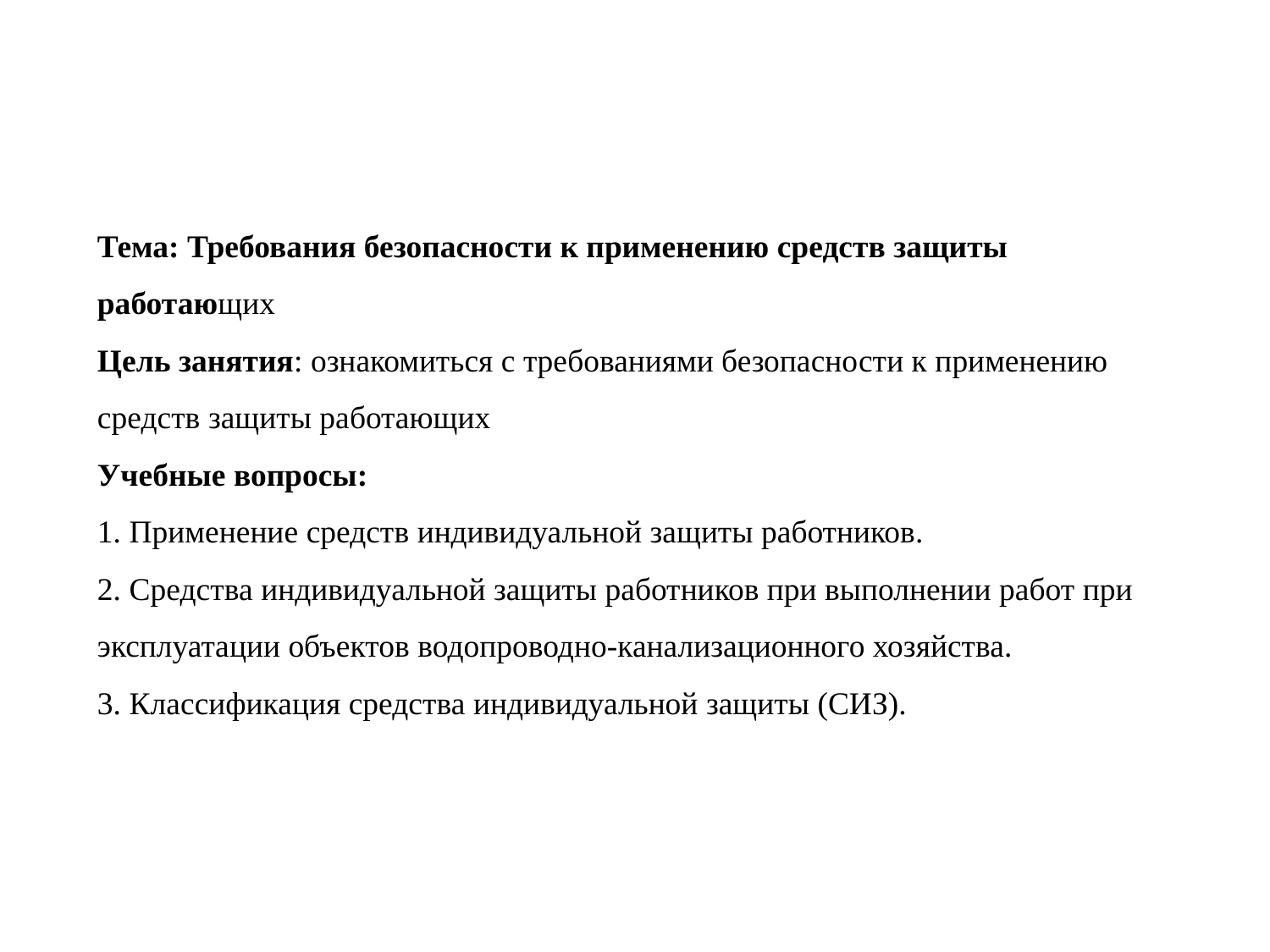

Тема: Требования безопасности к применению средств защиты работающих
Цель занятия: ознакомиться с требованиями безопасности к применению средств защиты работающих
Учебные вопросы:
1. Применение средств индивидуальной защиты работников.
2. Средства индивидуальной защиты работников при выполнении работ при эксплуатации объектов водопроводно-канализационного хозяйства.
3. Классификация средства индивидуальной защиты (СИЗ).